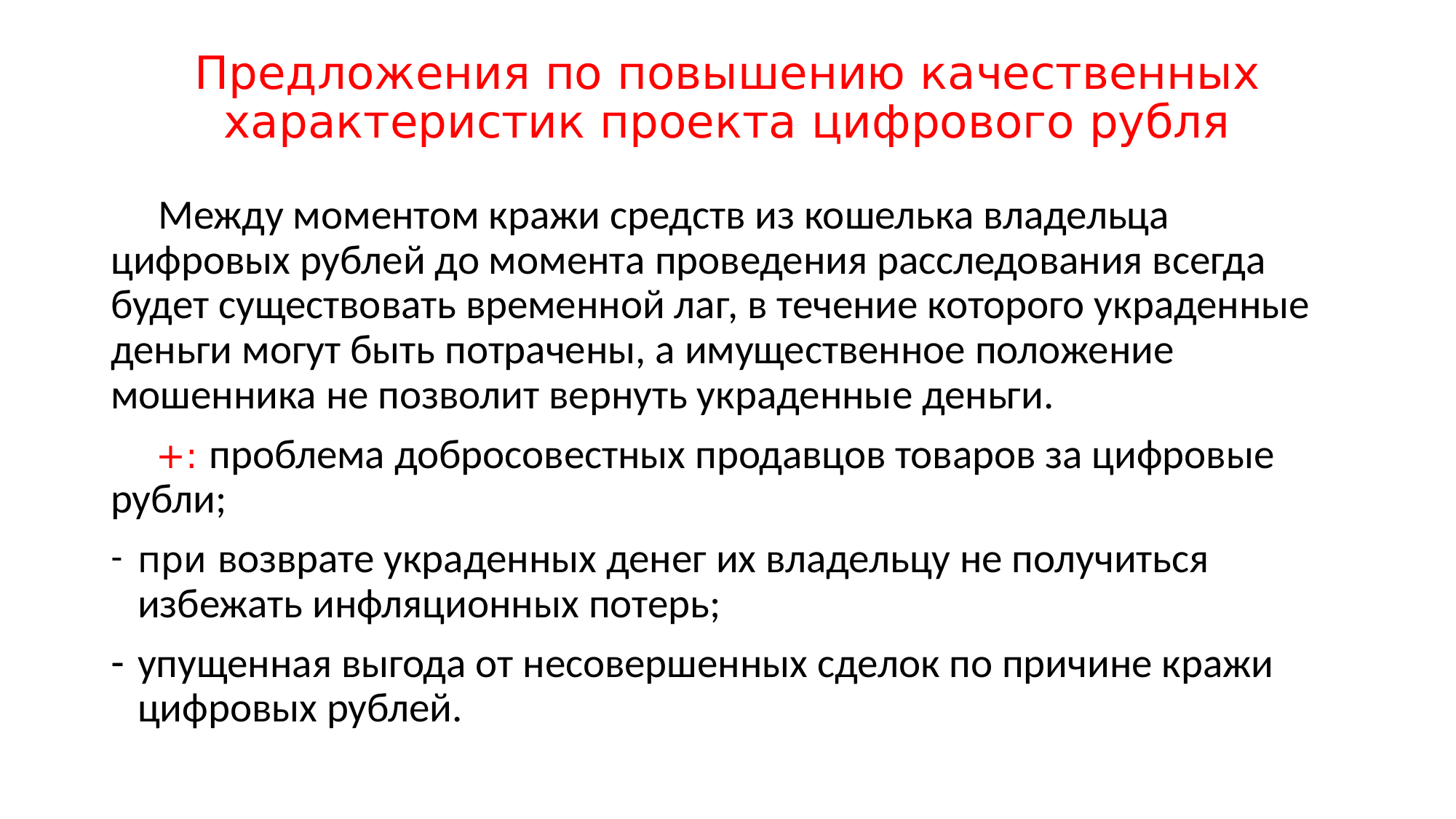

# Предложения по повышению качественных характеристик проекта цифрового рубля
     Между моментом кражи средств из кошелька владельца цифровых рублей до момента проведения расследования всегда будет существовать временной лаг, в течение которого украденные деньги могут быть потрачены, а имущественное положение мошенника не позволит вернуть украденные деньги.
    +: проблема добросовестных продавцов товаров за цифровые рубли;
при возврате украденных денег их владельцу не получиться избежать инфляционных потерь;
упущенная выгода от несовершенных сделок по причине кражи цифровых рублей.